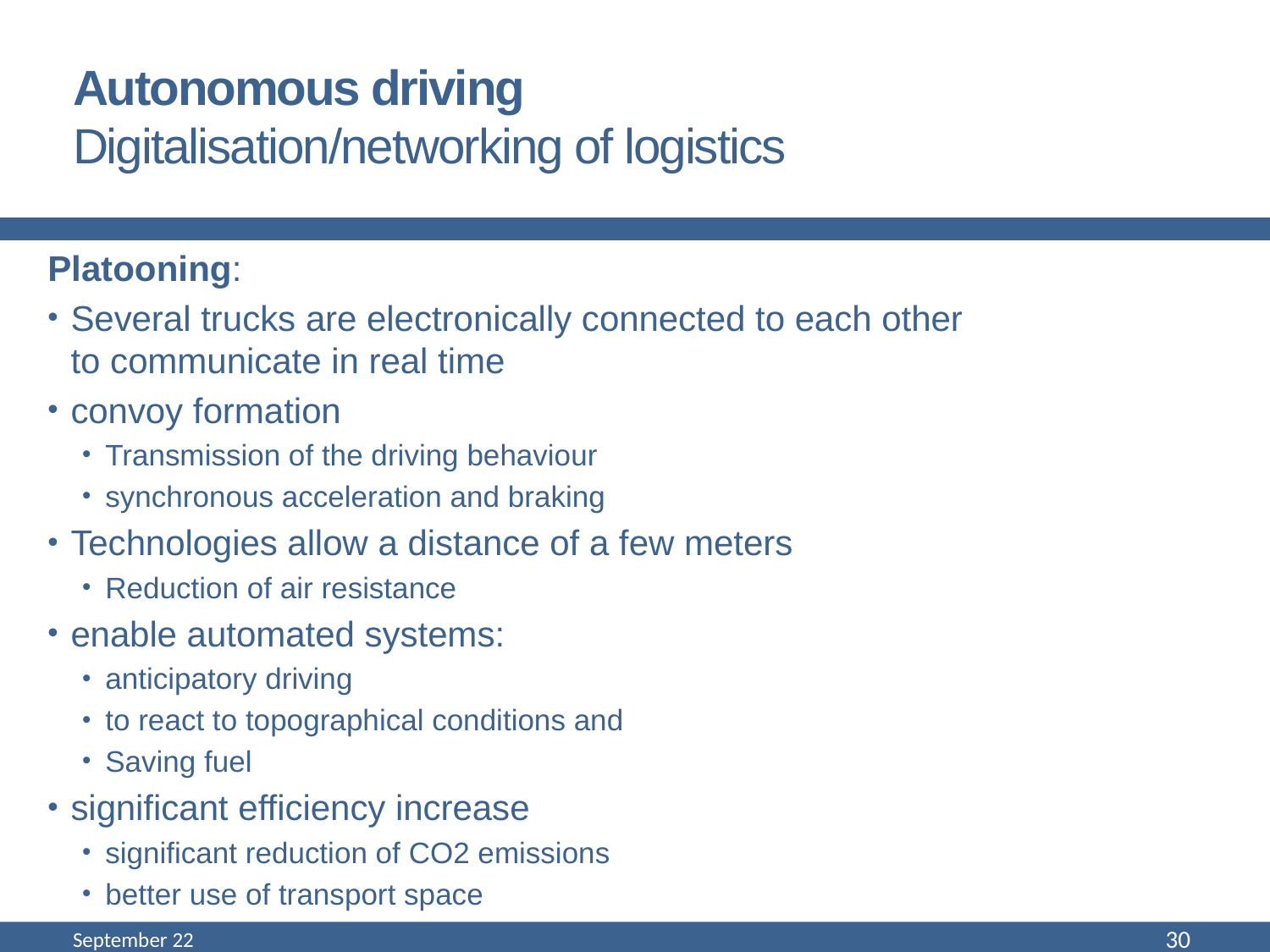

# Autonomous driving Digitalisation/networking of logistics
Platooning:
Several trucks are electronically connected to each other to communicate in real time
convoy formation
Transmission of the driving behaviour
synchronous acceleration and braking
Technologies allow a distance of a few meters
Reduction of air resistance
enable automated systems:
anticipatory driving
to react to topographical conditions and
Saving fuel
significant efficiency increase
significant reduction of CO2 emissions
better use of transport space
September 22
30